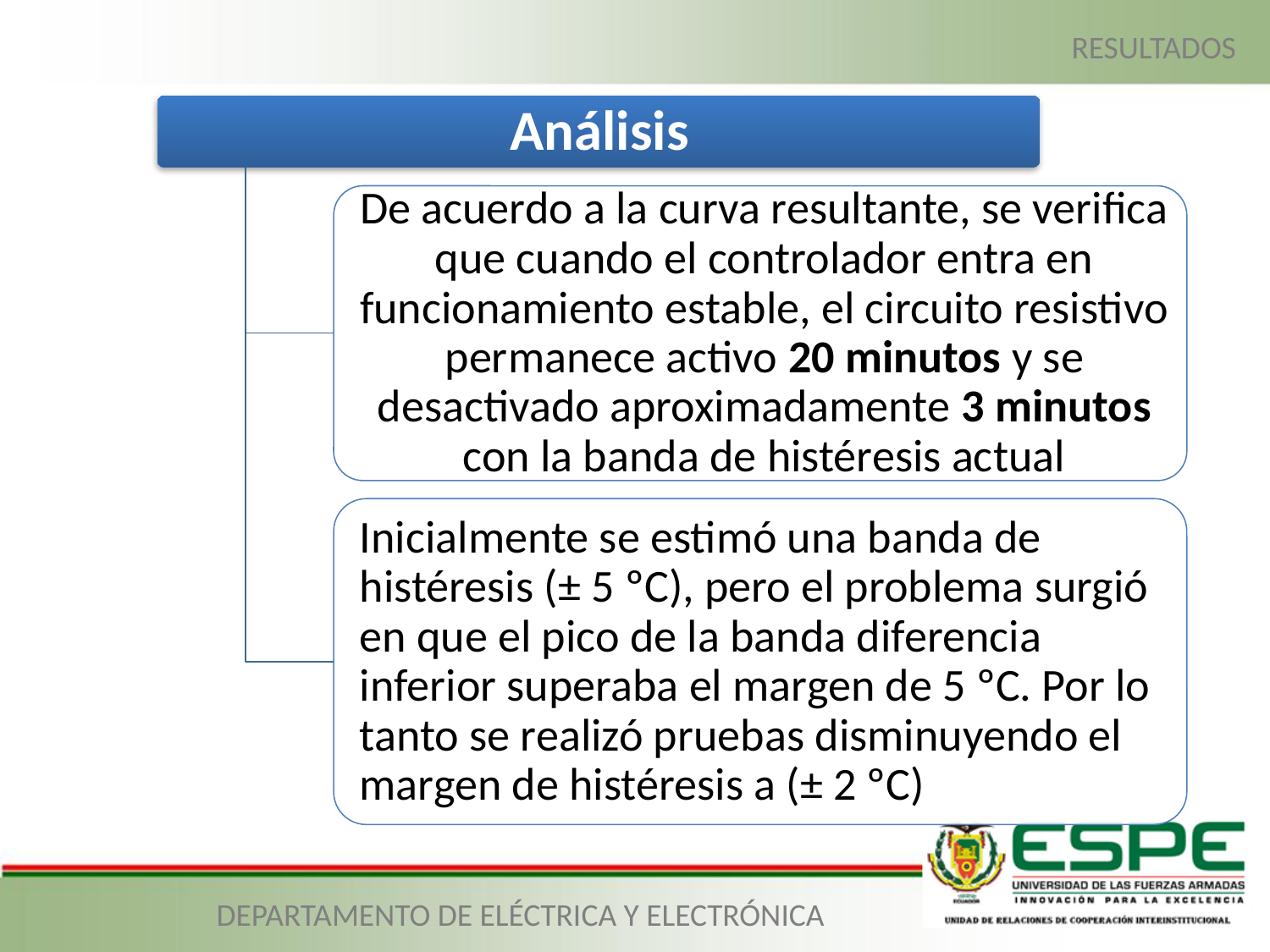

RESULTADOS
Análisis
De acuerdo a la curva resultante, se verifica que cuando el controlador entra en funcionamiento estable, el circuito resistivo permanece activo 20 minutos y se desactivado aproximadamente 3 minutos con la banda de histéresis actual
Inicialmente se estimó una banda de histéresis (± 5 ºC), pero el problema surgió en que el pico de la banda diferencia inferior superaba el margen de 5 ºC. Por lo tanto se realizó pruebas disminuyendo el margen de histéresis a (± 2 ºC)
DEPARTAMENTO DE ELÉCTRICA Y ELECTRÓNICA